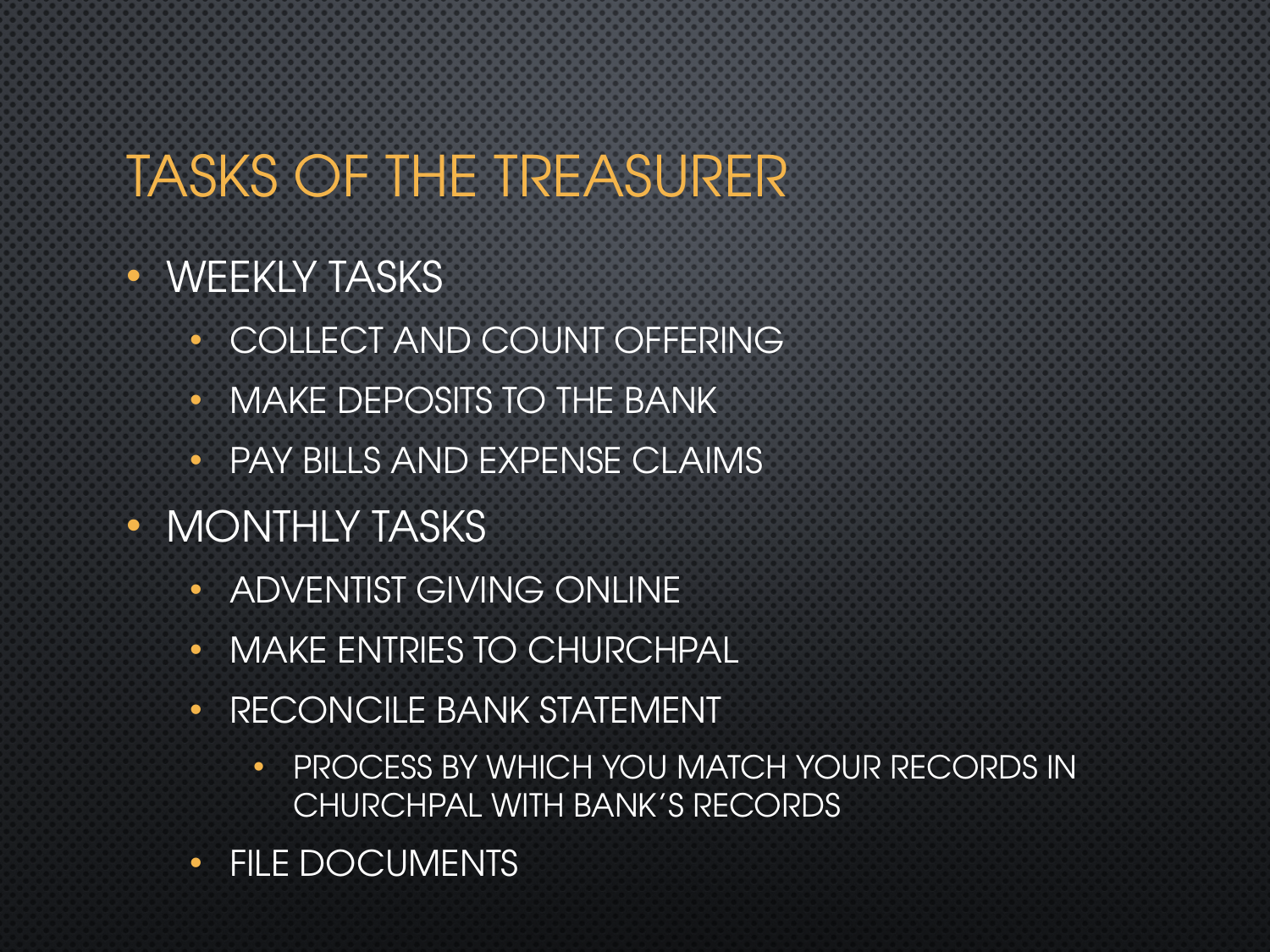

# Tasks of the Treasurer
Weekly Tasks
Collect and count offering
Make deposits to the bank
Pay bills and expense claims
Monthly Tasks
Adventist Giving Online
Make entries to ChurchPal
Reconcile bank statement
Process by which you match your records in ChurchPal with bank’s records
File documents